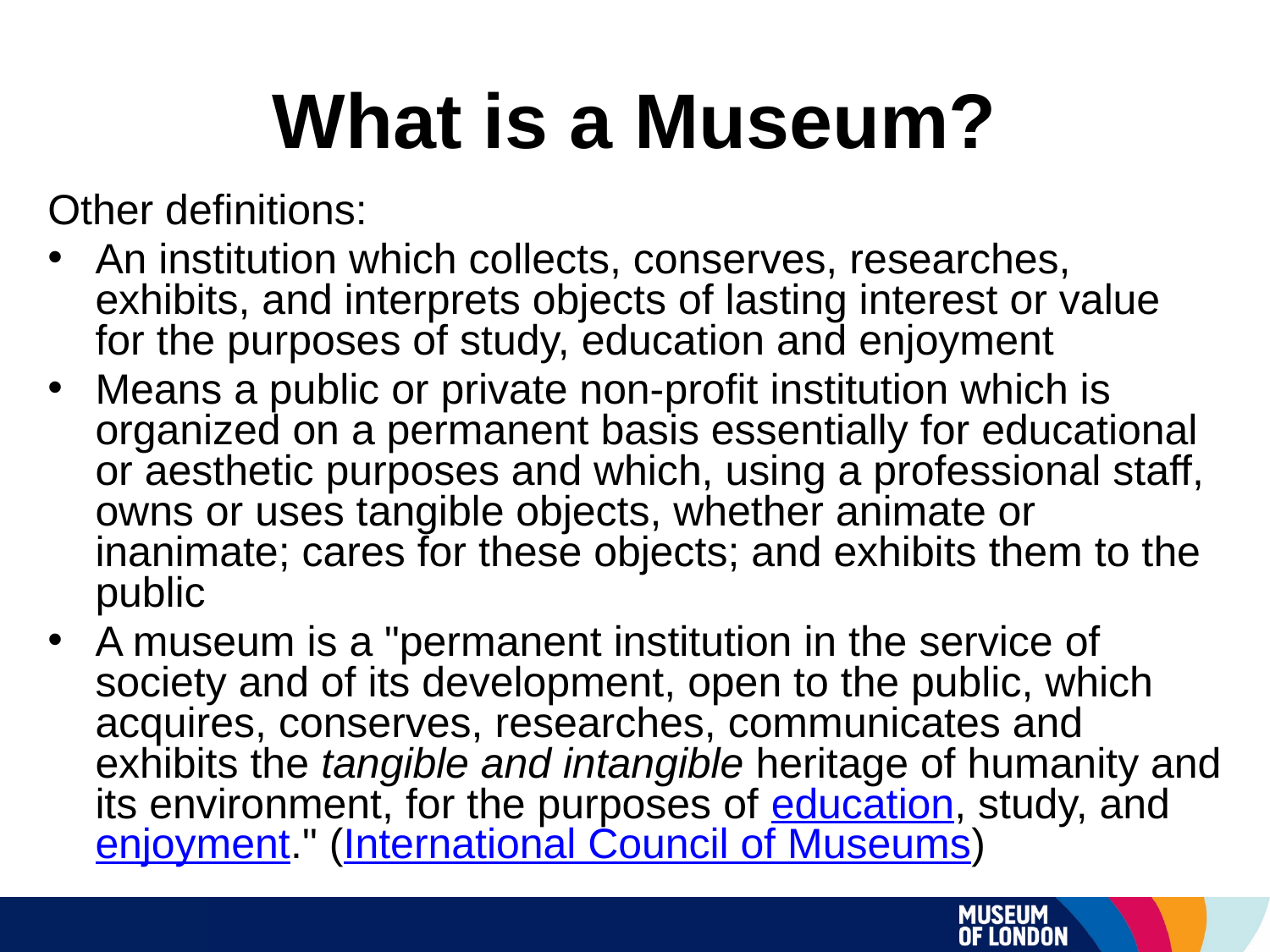

# What is a Museum?
Other definitions:
An institution which collects, conserves, researches, exhibits, and interprets objects of lasting interest or value for the purposes of study, education and enjoyment
Means a public or private non-profit institution which is organized on a permanent basis essentially for educational or aesthetic purposes and which, using a professional staff, owns or uses tangible objects, whether animate or inanimate; cares for these objects; and exhibits them to the public
A museum is a "permanent institution in the service of society and of its development, open to the public, which acquires, conserves, researches, communicates and exhibits the tangible and intangible heritage of humanity and its environment, for the purposes of education, study, and enjoyment." (International Council of Museums)